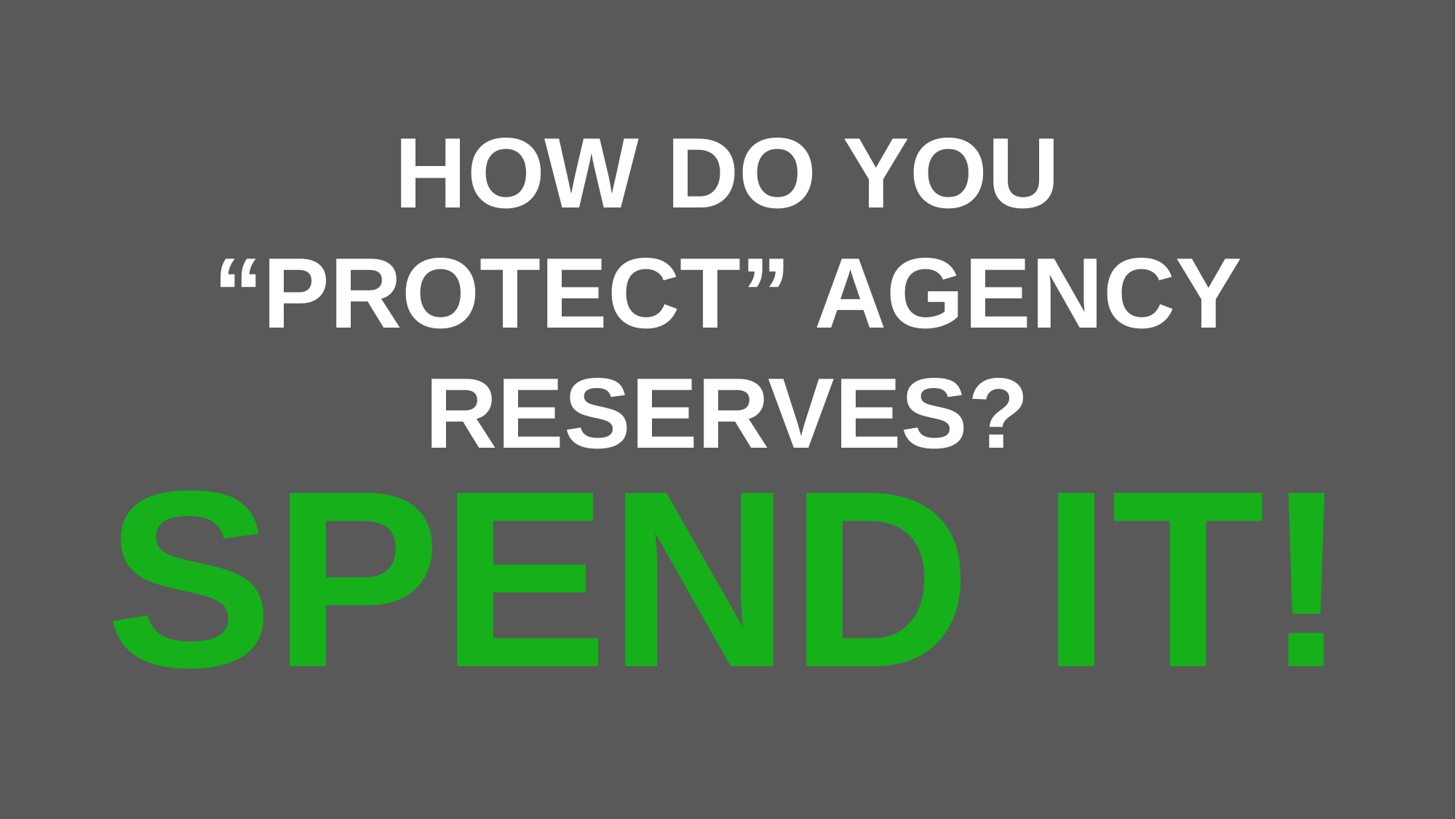

HOW DO YOU “PROTECT” AGENCY RESERVES?
SPEND IT!